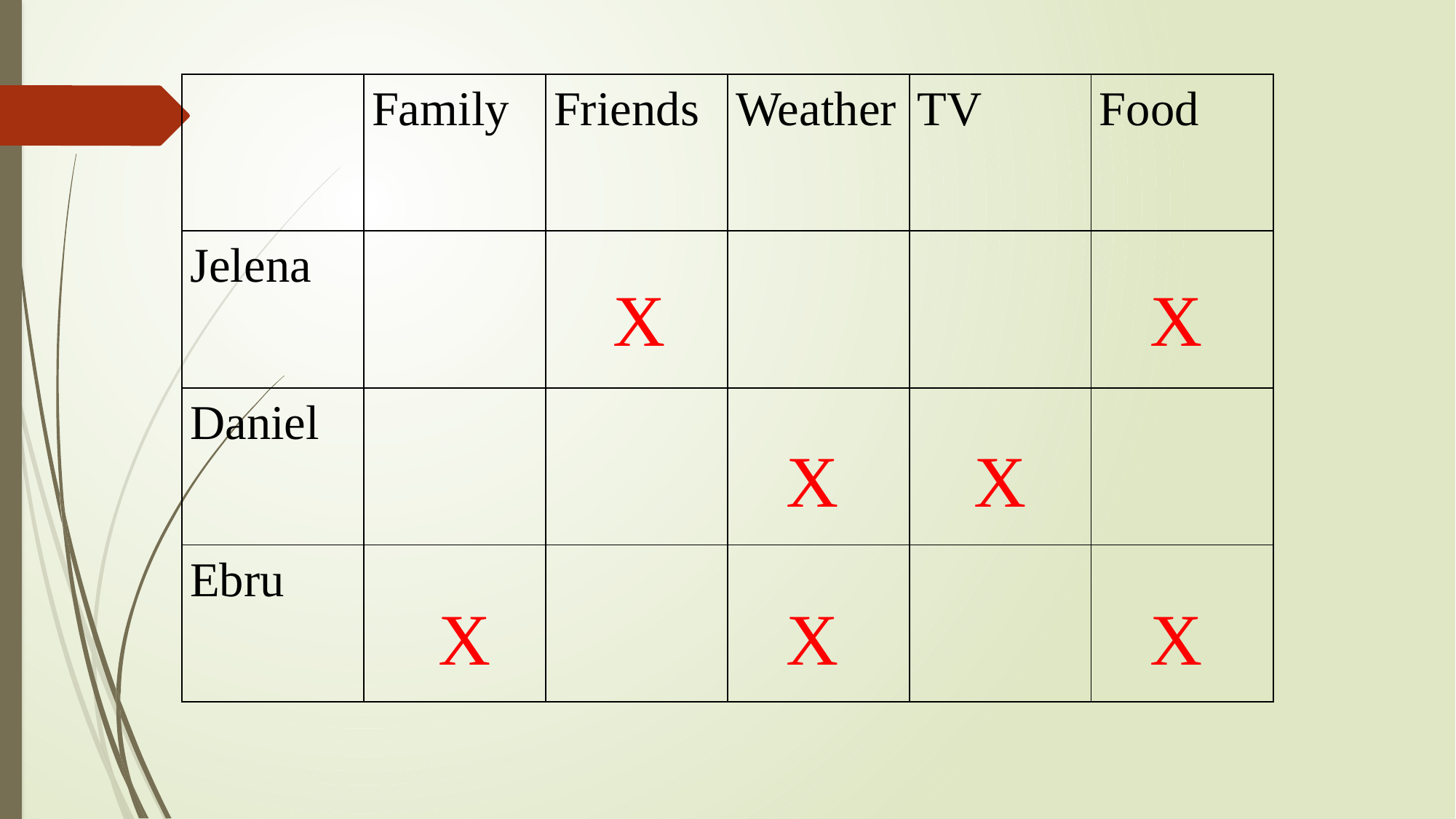

|  | Family | Friends | Weather | TV | Food |
| --- | --- | --- | --- | --- | --- |
| Jelena |  |  |  |  |  |
| Daniel |  |  |  |  |  |
| Ebru |  |  |  |  |  |
X
X
X
X
X
X
X